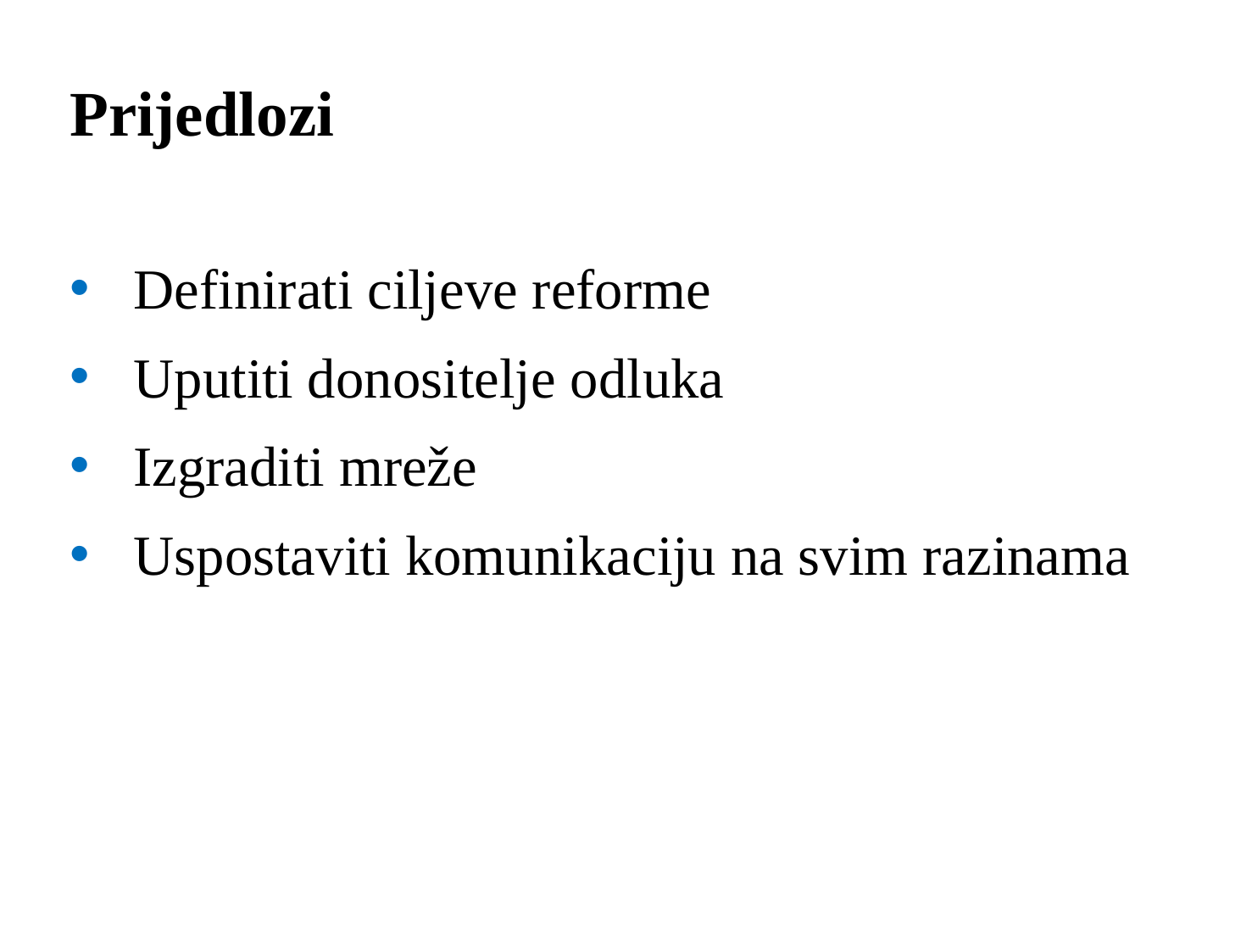

# Prijedlozi
Definirati ciljeve reforme
Uputiti donositelje odluka
Izgraditi mreže
Uspostaviti komunikaciju na svim razinama